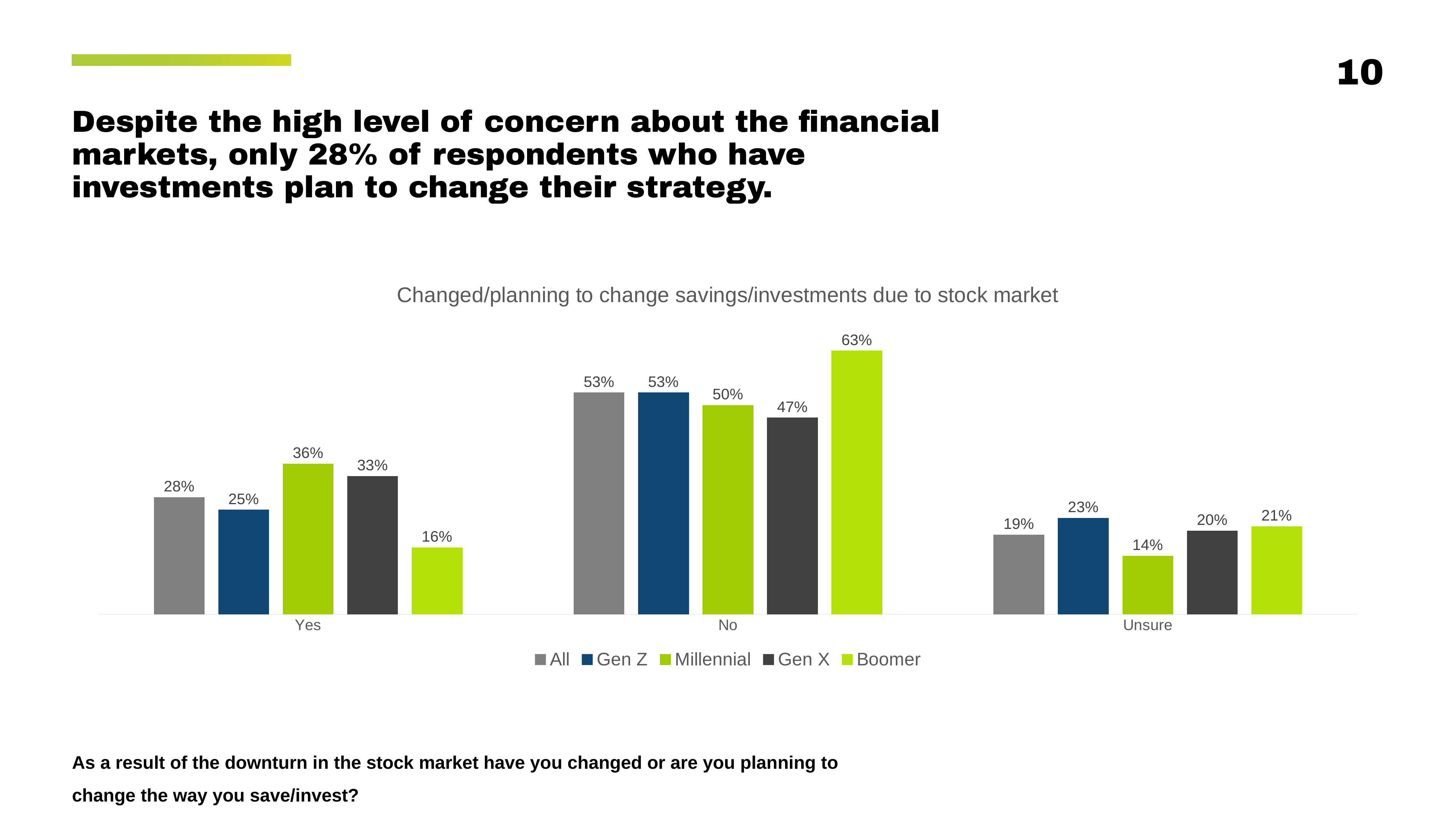

10
Despite the high level of concern about the financial markets, only 28% of respondents who have investments plan to change their strategy.

### Chart: Changed/planning to change savings/investments due to stock market

| Category | All | Gen Z | Millennial | Gen X | Boomer |
|---|---|---|---|---|---|
| Yes | 0.28 | 0.25 | 0.36 | 0.33 | 0.16 |
| No | 0.53 | 0.53 | 0.5 | 0.47 | 0.63 |
| Unsure | 0.19 | 0.23 | 0.14 | 0.2 | 0.21 |
As a result of the downturn in the stock market have you changed or are you planning to change the way you save/invest?